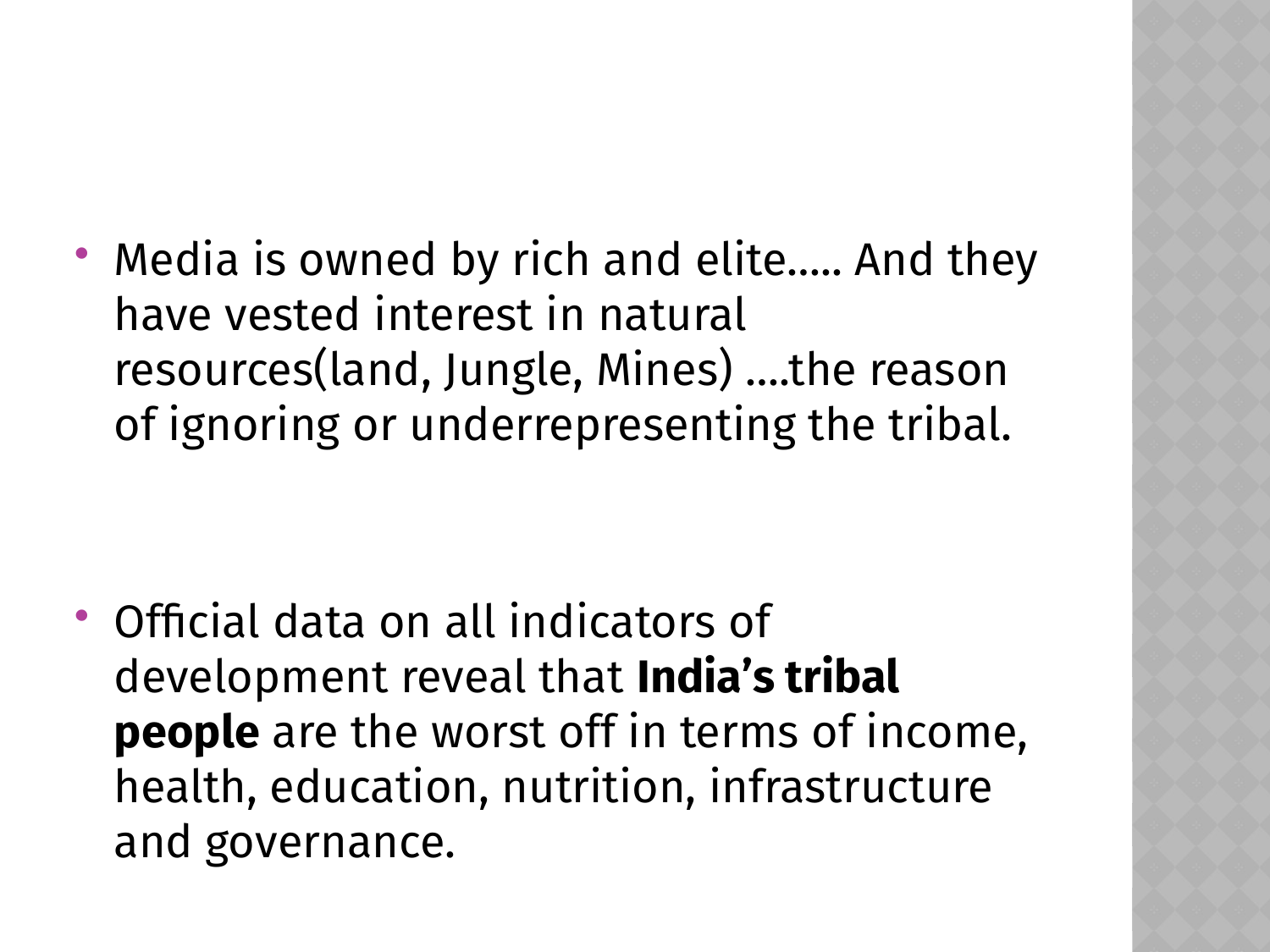

#
Media is owned by rich and elite….. And they have vested interest in natural resources(land, Jungle, Mines) ….the reason of ignoring or underrepresenting the tribal.

Official data on all indicators of development reveal that India’s tribal people are the worst off in terms of income, health, education, nutrition, infrastructure and governance.